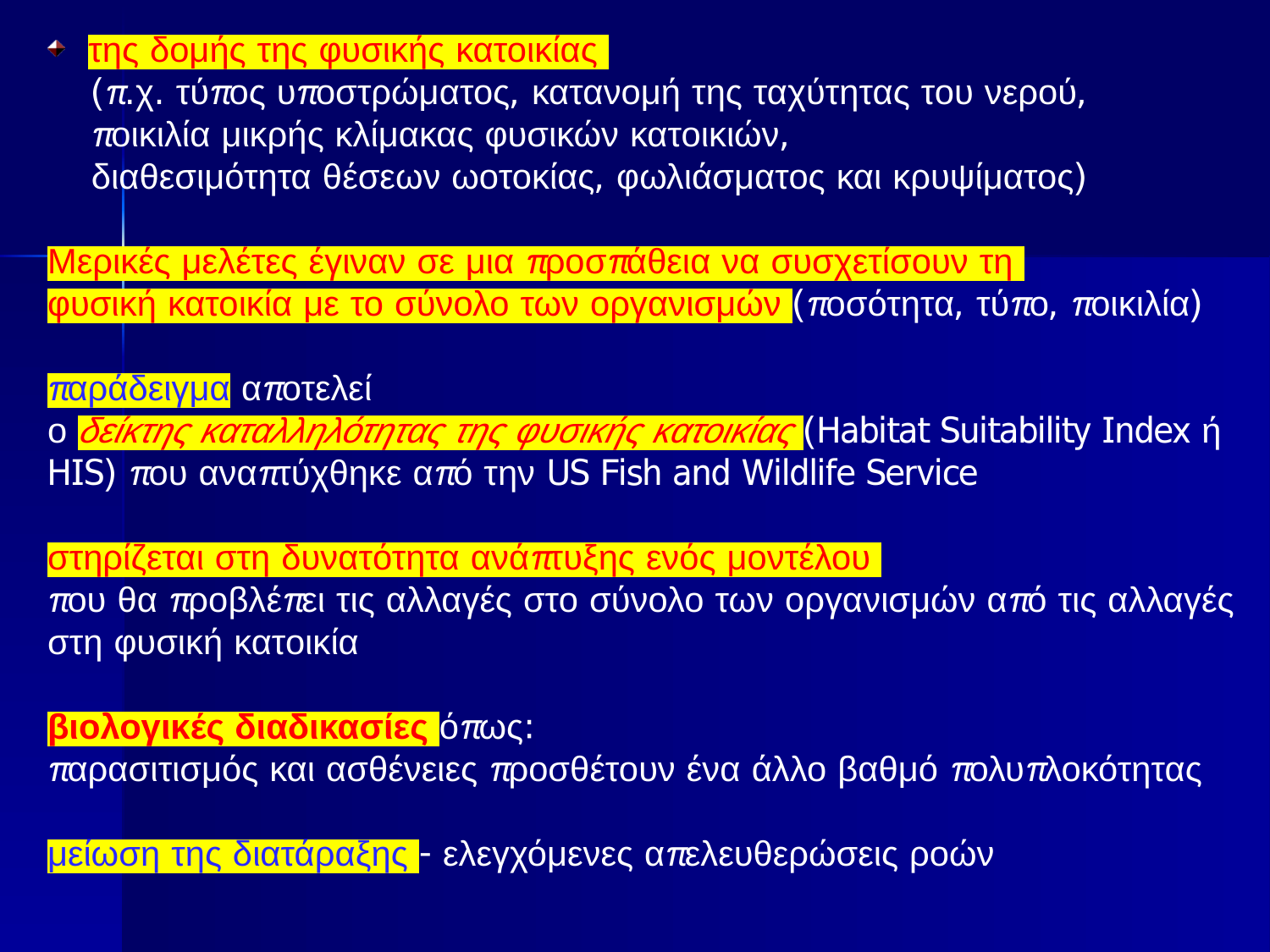

της δομής της φυσικής κατοικίας
    (π.χ. τύπος υποστρώματος, κατανομή της ταχύτητας του νερού,
    ποικιλία μικρής κλίμακας φυσικών κατοικιών,
    διαθεσιμότητα θέσεων ωοτοκίας, φωλιάσματος και κρυψίματος)

Μερικές μελέτες έγιναν σε μια προσπάθεια να συσχετίσουν τη
φυσική κατοικία με το σύνολο των οργανισμών (ποσότητα, τύπο, ποικιλία)

παράδειγμα αποτελεί
ο δείκτης καταλληλότητας της φυσικής κατοικίας (Habitat Suitability Index ή HIS) που αναπτύχθηκε από την US Fish and Wildlife Service

στηρίζεται στη δυνατότητα ανάπτυξης ενός μοντέλου
που θα προβλέπει τις αλλαγές στο σύνολο των οργανισμών από τις αλλαγές
στη φυσική κατοικία

βιολογικές διαδικασίες όπως:
παρασιτισμός και ασθένειες προσθέτουν ένα άλλο βαθμό πολυπλοκότητας

μείωση της διατάραξης - ελεγχόμενες απελευθερώσεις ροών